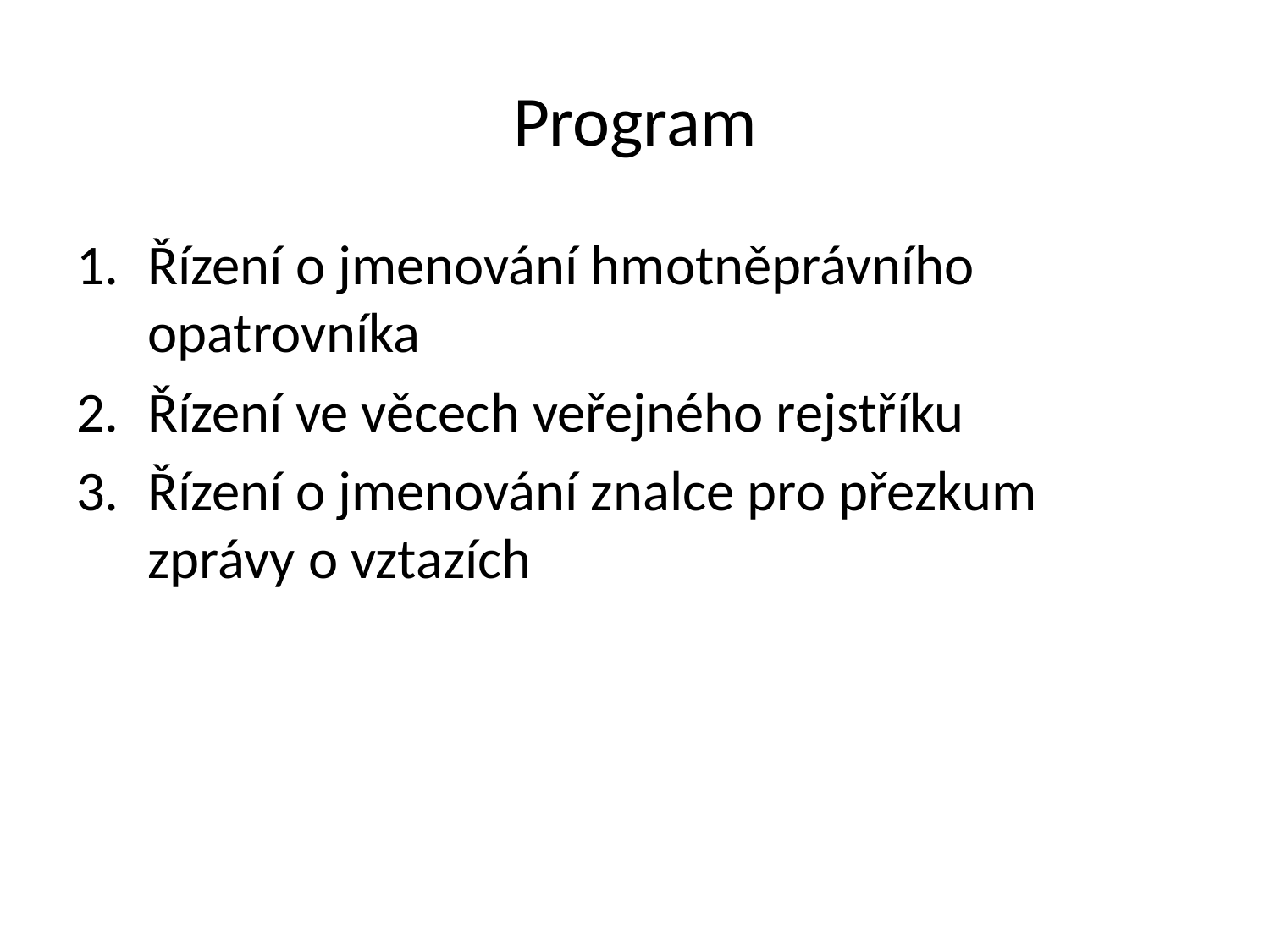

# Program
Řízení o jmenování hmotněprávního opatrovníka
Řízení ve věcech veřejného rejstříku
Řízení o jmenování znalce pro přezkum zprávy o vztazích